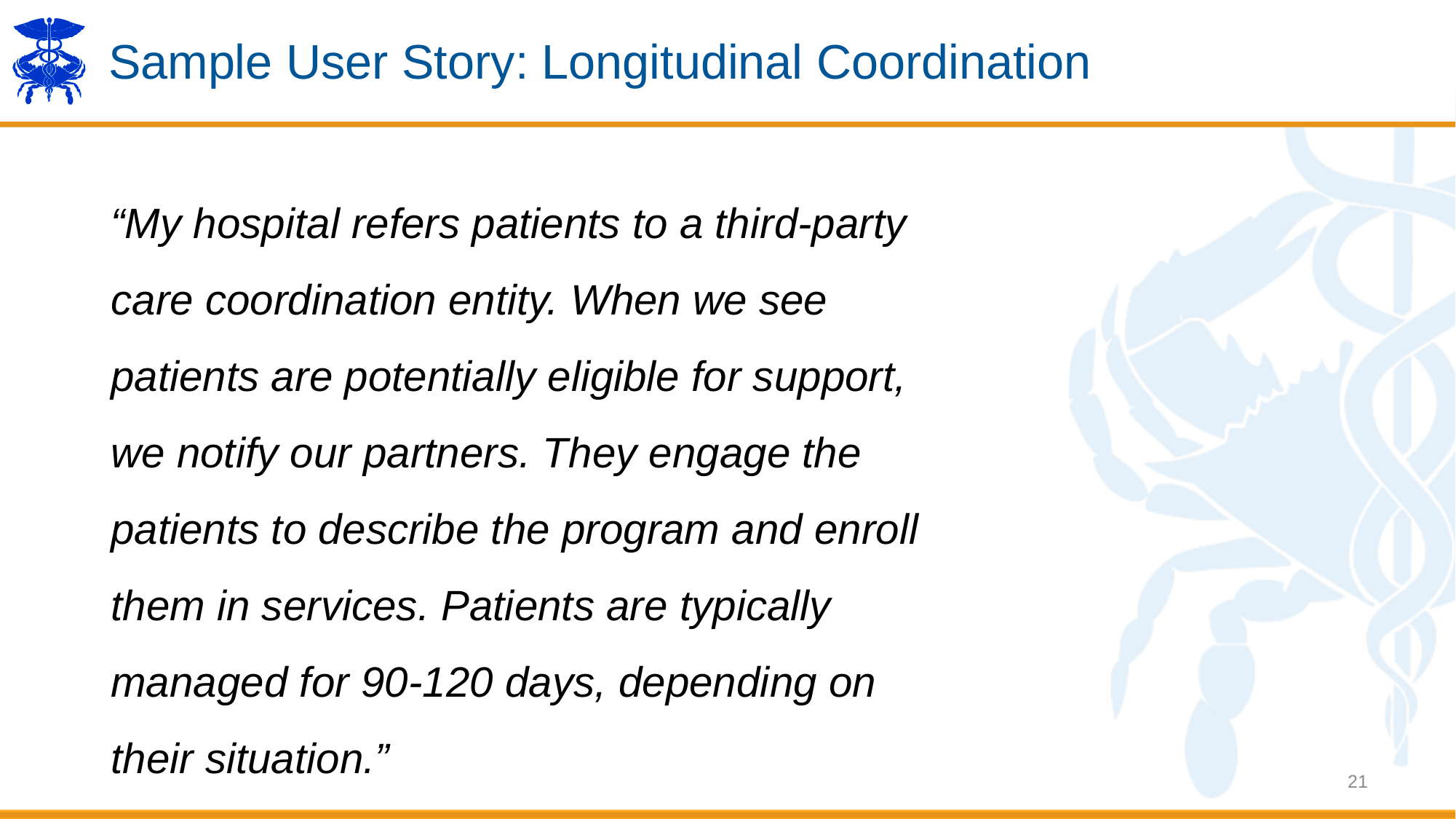

# Sample User Story: Longitudinal Coordination
“My hospital refers patients to a third-party care coordination entity. When we see patients are potentially eligible for support, we notify our partners. They engage the patients to describe the program and enroll them in services. Patients are typically managed for 90-120 days, depending on their situation.”
21